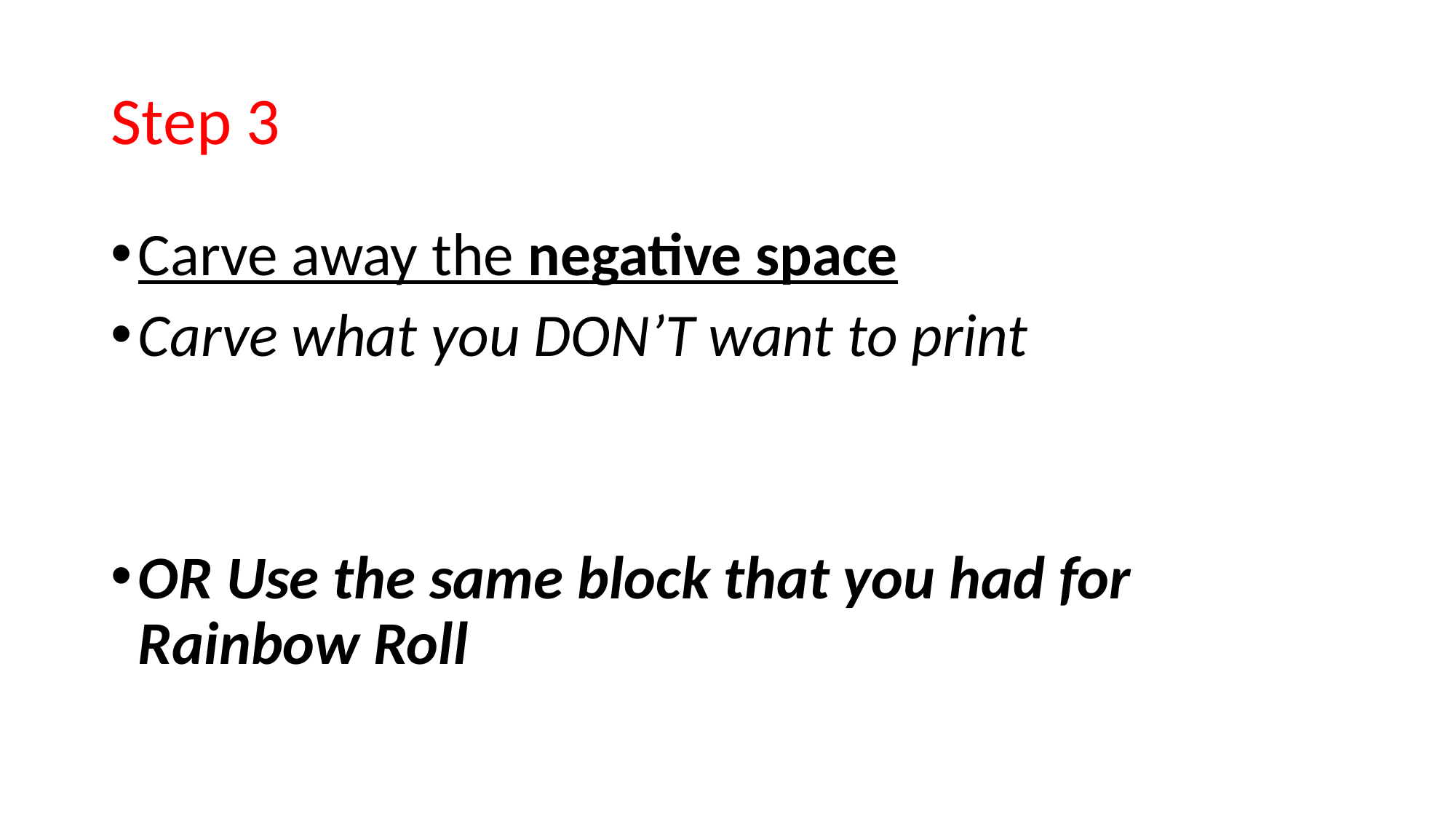

# Step 3
Carve away the negative space
Carve what you DON’T want to print

OR Use the same block that you had for Rainbow Roll